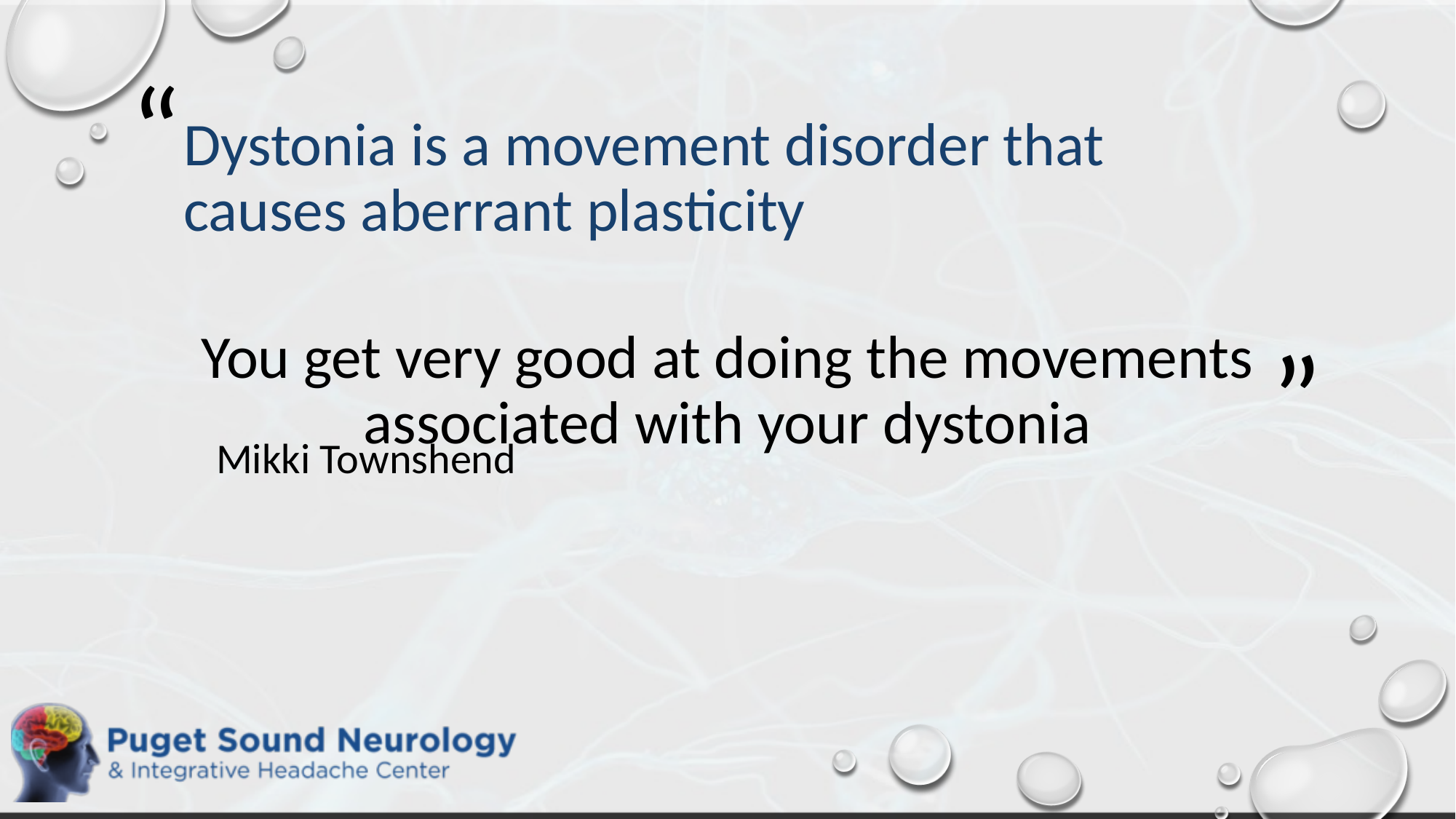

# Dystonia is a movement disorder that causes aberrant plasticity
You get very good at doing the movements associated with your dystonia
Mikki Townshend